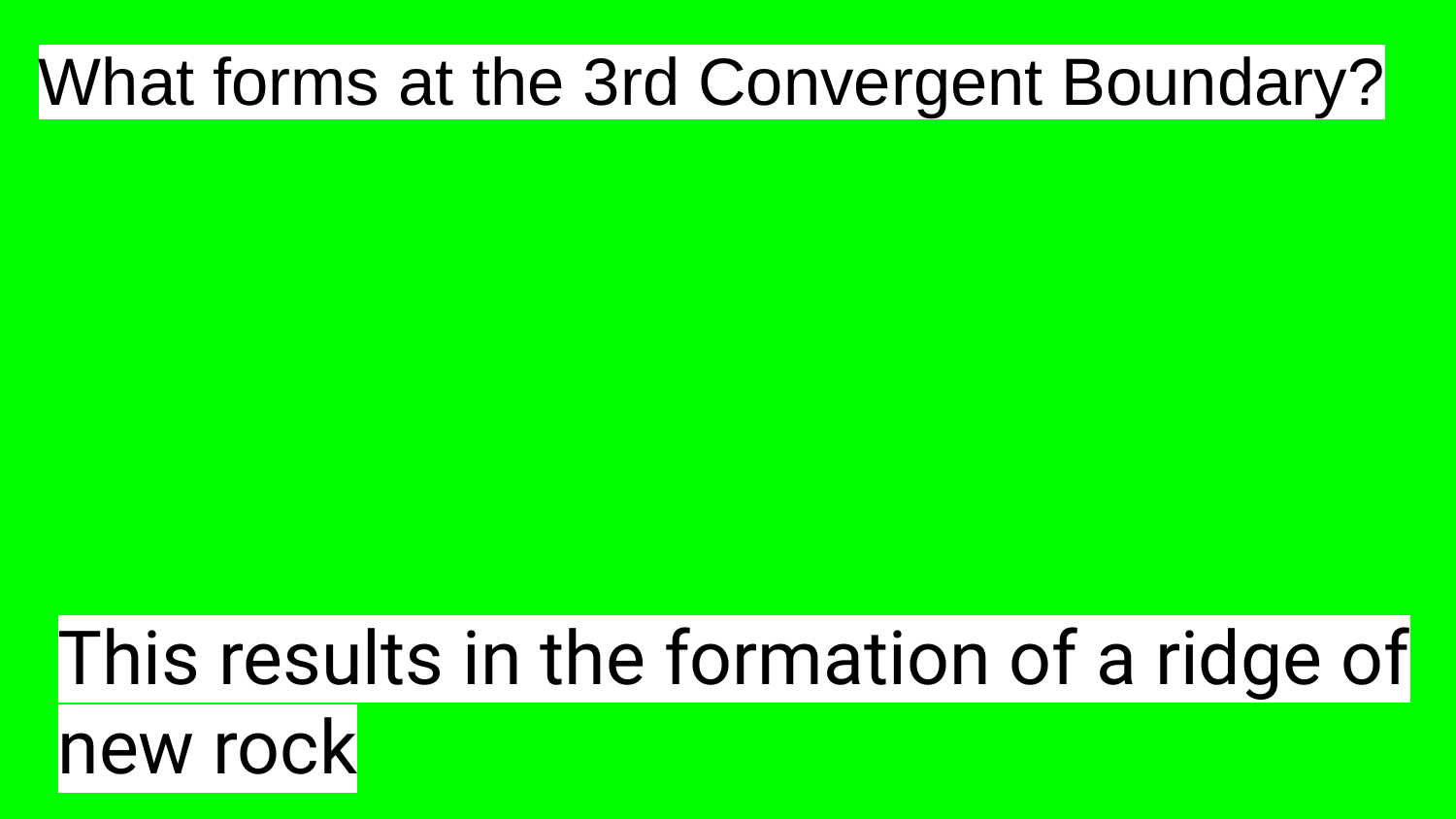

What forms at the 3rd Convergent Boundary?
This results in the formation of a ridge of new rock